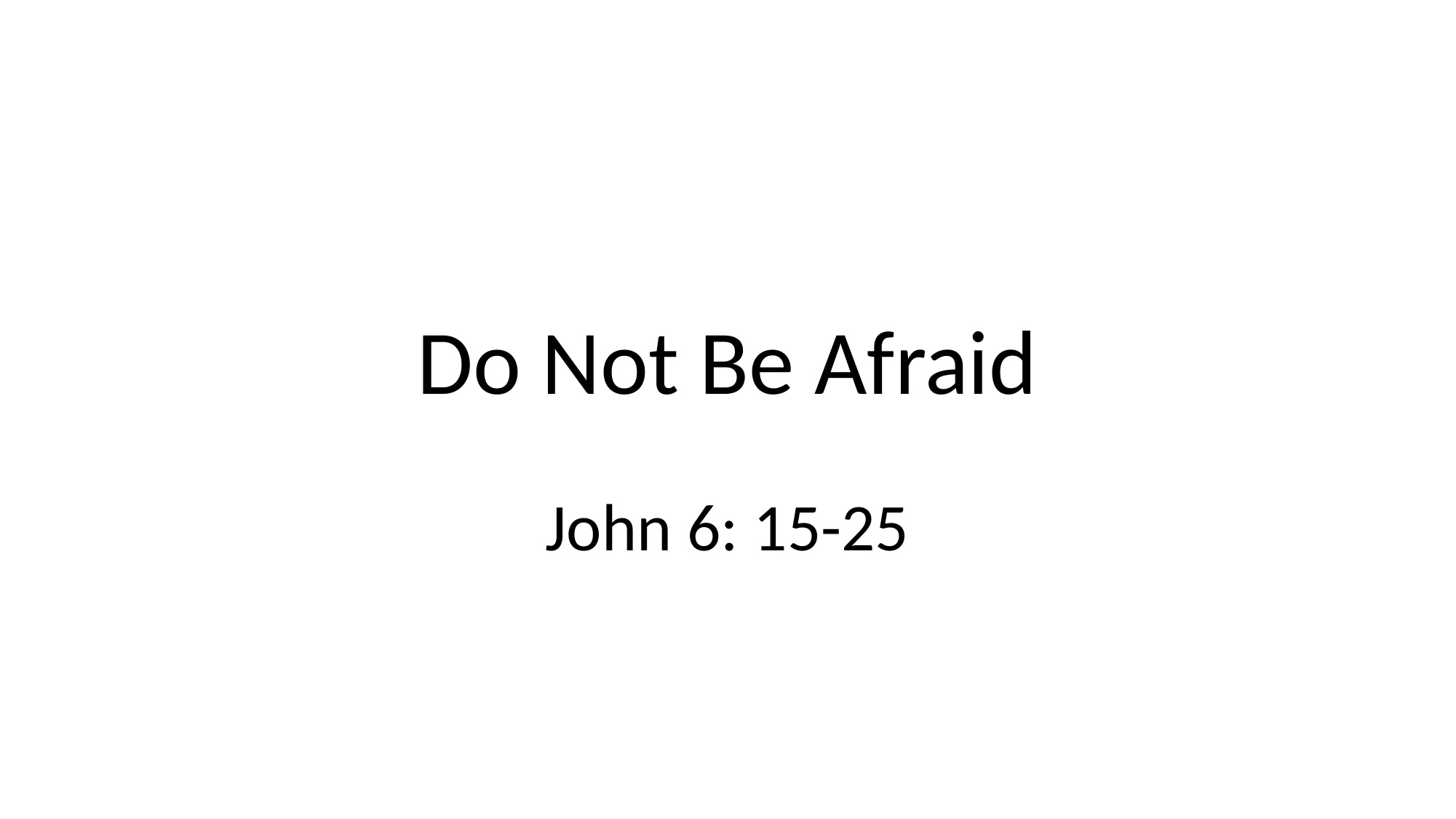

# Do Not Be Afraid
John 6: 15-25